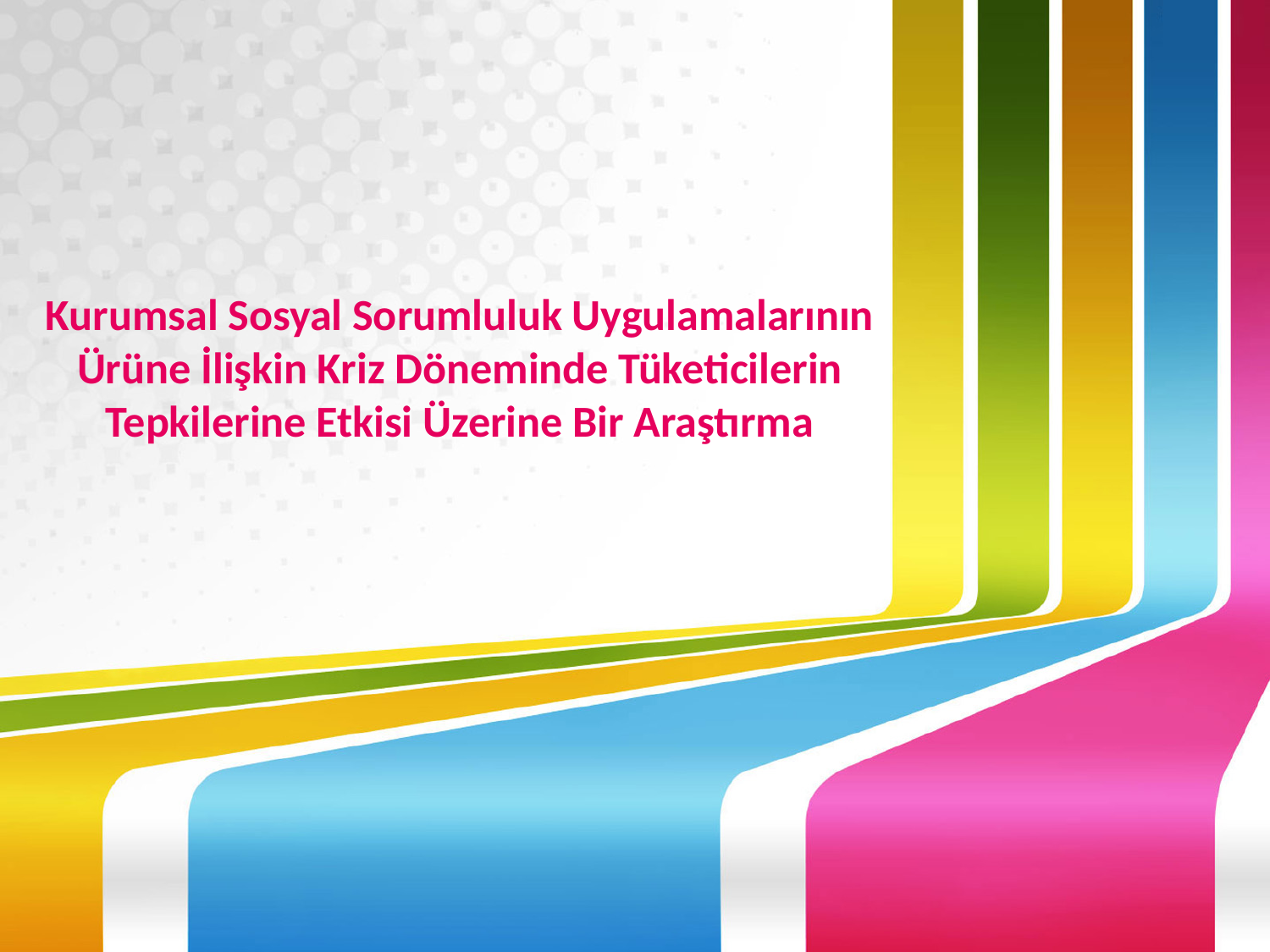

# Kurumsal Sosyal Sorumluluk Uygulamalarının Ürüne İlişkin Kriz Döneminde Tüketicilerin Tepkilerine Etkisi Üzerine Bir Araştırma